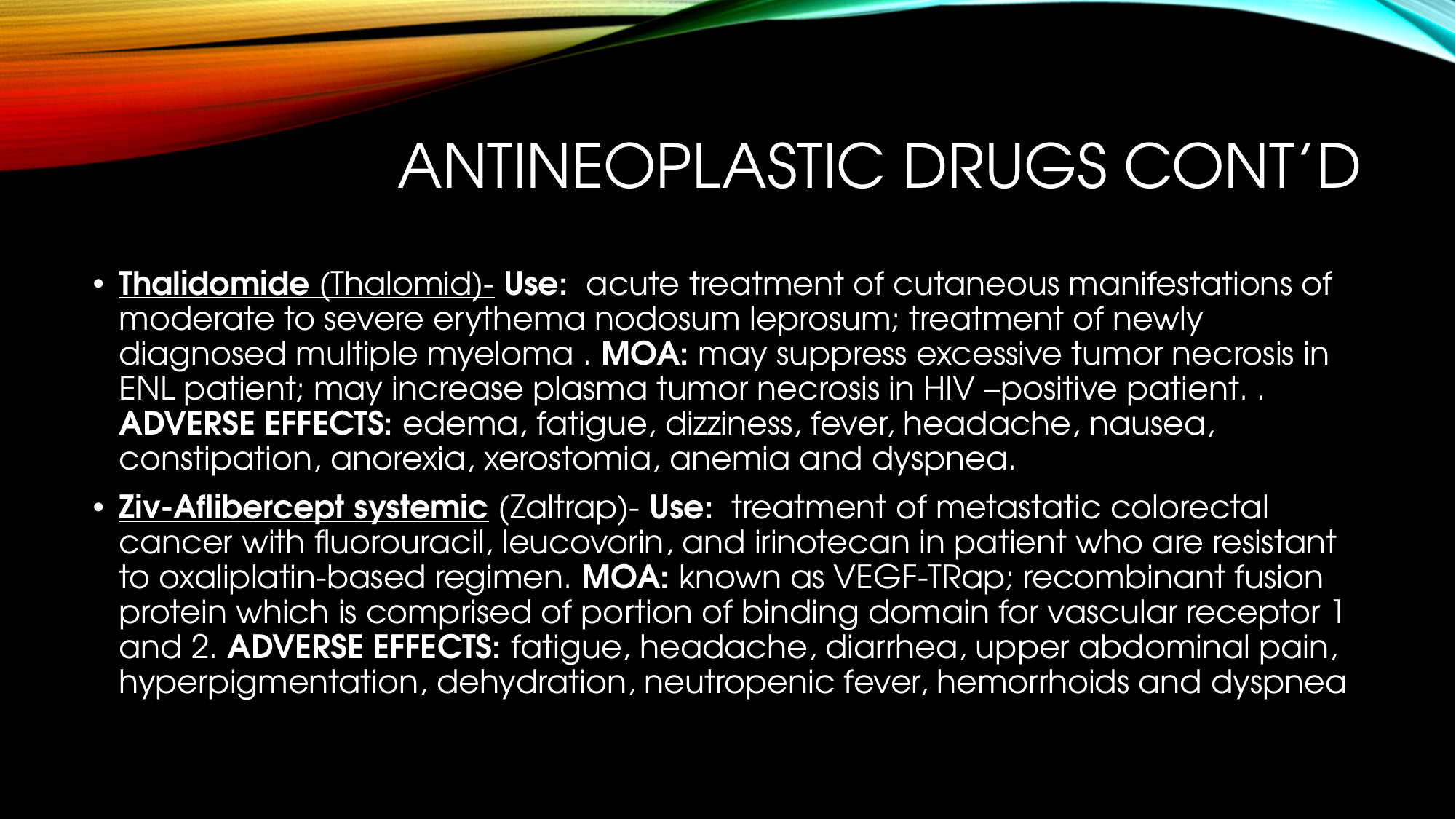

# Antineoplastic drugs Cont’d
Thalidomide (Thalomid)- Use:  acute treatment of cutaneous manifestations of moderate to severe erythema nodosum leprosum; treatment of newly diagnosed multiple myeloma . MOA: may suppress excessive tumor necrosis in ENL patient; may increase plasma tumor necrosis in HIV –positive patient. . ADVERSE EFFECTS: edema, fatigue, dizziness, fever, headache, nausea, constipation, anorexia, xerostomia, anemia and dyspnea.
Ziv-Aflibercept systemic (Zaltrap)- Use:  treatment of metastatic colorectal cancer with fluorouracil, leucovorin, and irinotecan in patient who are resistant to oxaliplatin-based regimen. MOA: known as VEGF-TRap; recombinant fusion protein which is comprised of portion of binding domain for vascular receptor 1 and 2. ADVERSE EFFECTS: fatigue, headache, diarrhea, upper abdominal pain, hyperpigmentation, dehydration, neutropenic fever, hemorrhoids and dyspnea